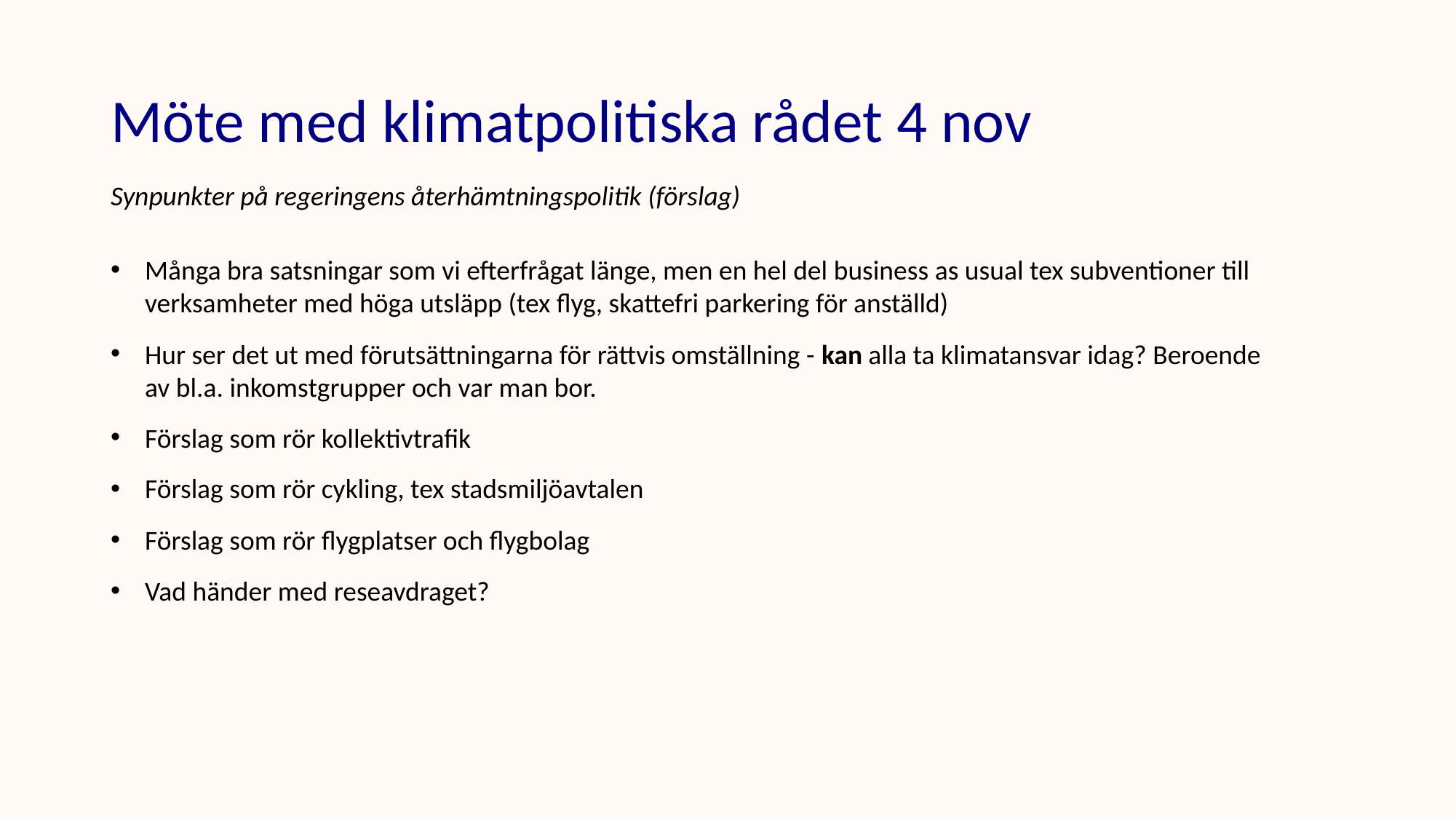

# Möte med klimatpolitiska rådet 4 nov
Synpunkter på regeringens återhämtningspolitik (förslag)

Många bra satsningar som vi efterfrågat länge, men en hel del business as usual tex subventioner till verksamheter med höga utsläpp (tex flyg, skattefri parkering för anställd)
Hur ser det ut med förutsättningarna för rättvis omställning - kan alla ta klimatansvar idag? Beroende av bl.a. inkomstgrupper och var man bor.
Förslag som rör kollektivtrafik
Förslag som rör cykling, tex stadsmiljöavtalen
Förslag som rör flygplatser och flygbolag
Vad händer med reseavdraget?